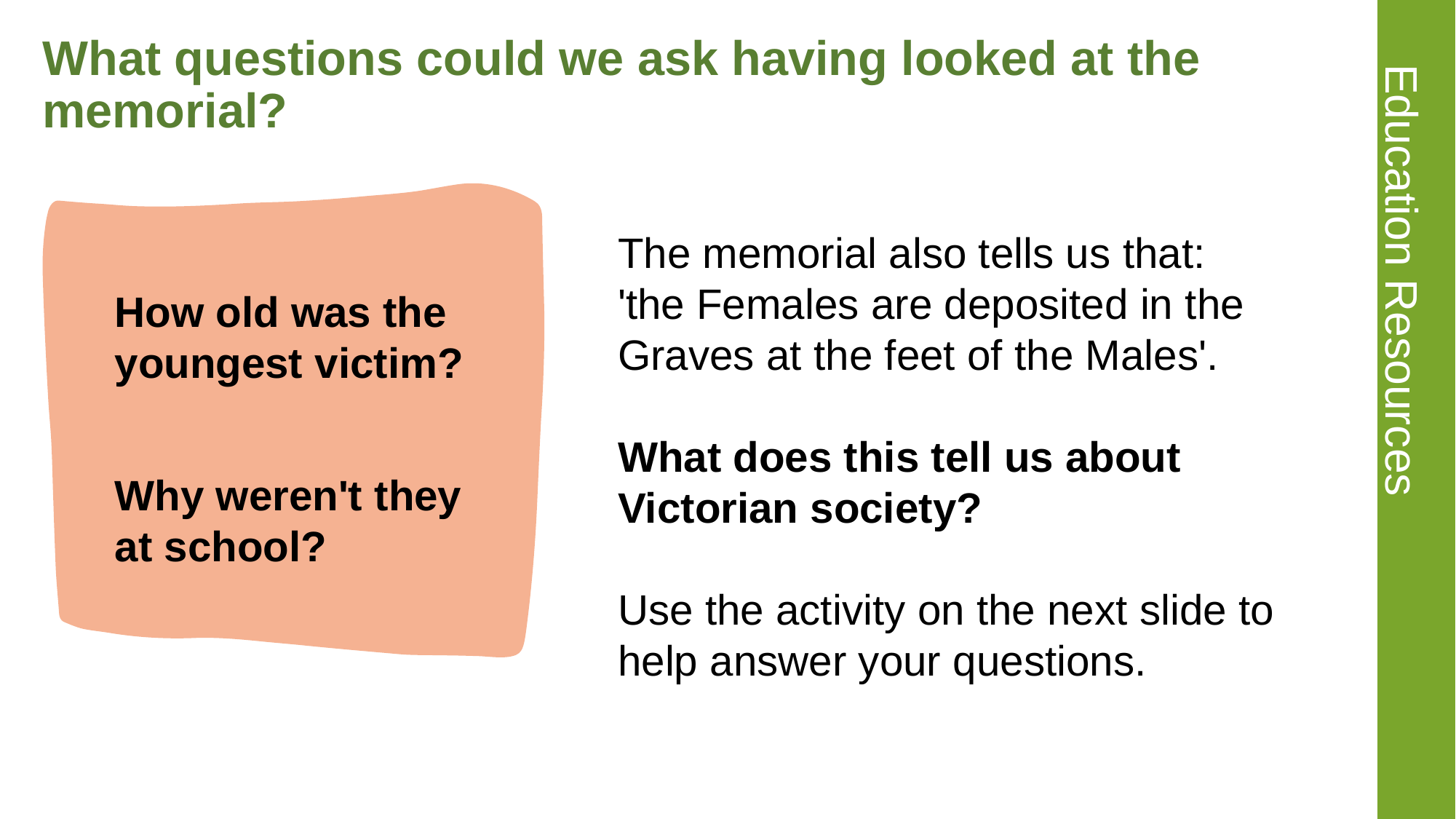

# What questions could we ask having looked at the memorial?

The memorial also tells us that:
'the Females are deposited in the Graves at the feet of the Males'.

What does this tell us about Victorian society?

Use the activity on the next slide to help answer your questions.
How old was the youngest victim?

Why weren't they at school?